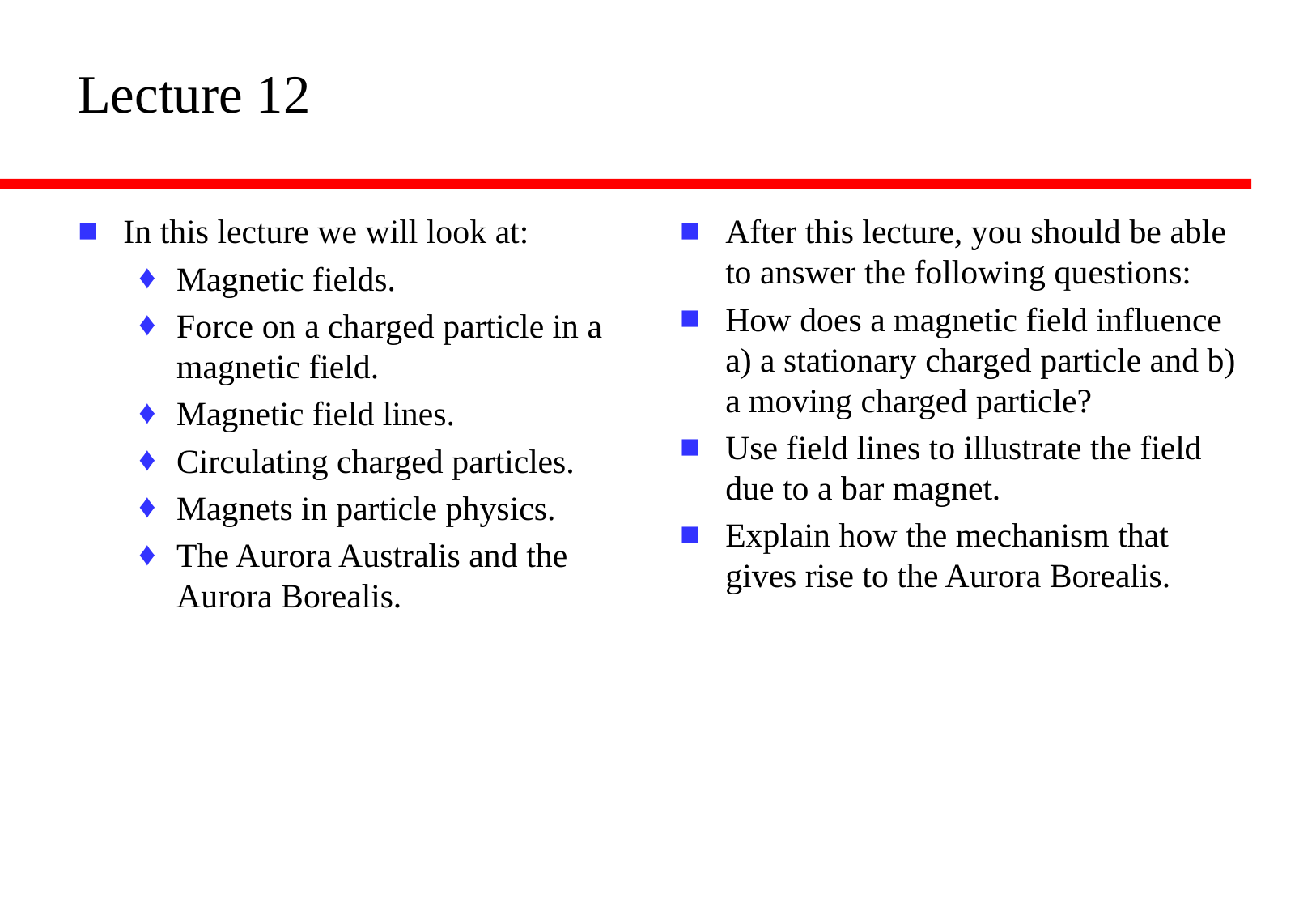

# Lecture 12
In this lecture we will look at:
Magnetic fields.
Force on a charged particle in a magnetic field.
Magnetic field lines.
Circulating charged particles.
Magnets in particle physics.
The Aurora Australis and the Aurora Borealis.

After this lecture, you should be able to answer the following questions:
How does a magnetic field influence a) a stationary charged particle and b) a moving charged particle?
Use field lines to illustrate the field due to a bar magnet.
Explain how the mechanism that gives rise to the Aurora Borealis.